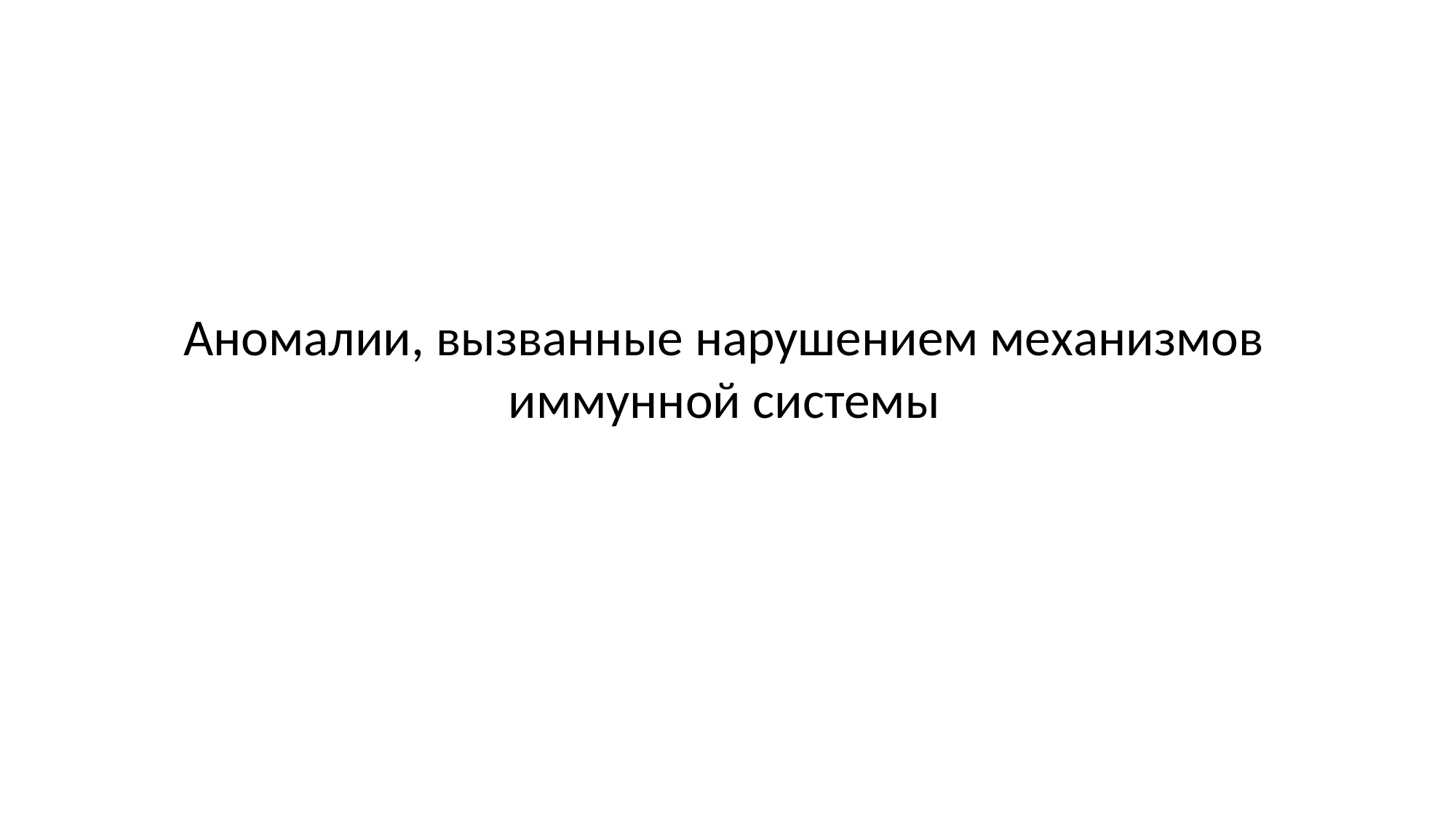

# Аномалии, вызванные нарушением механизмов иммунной системы